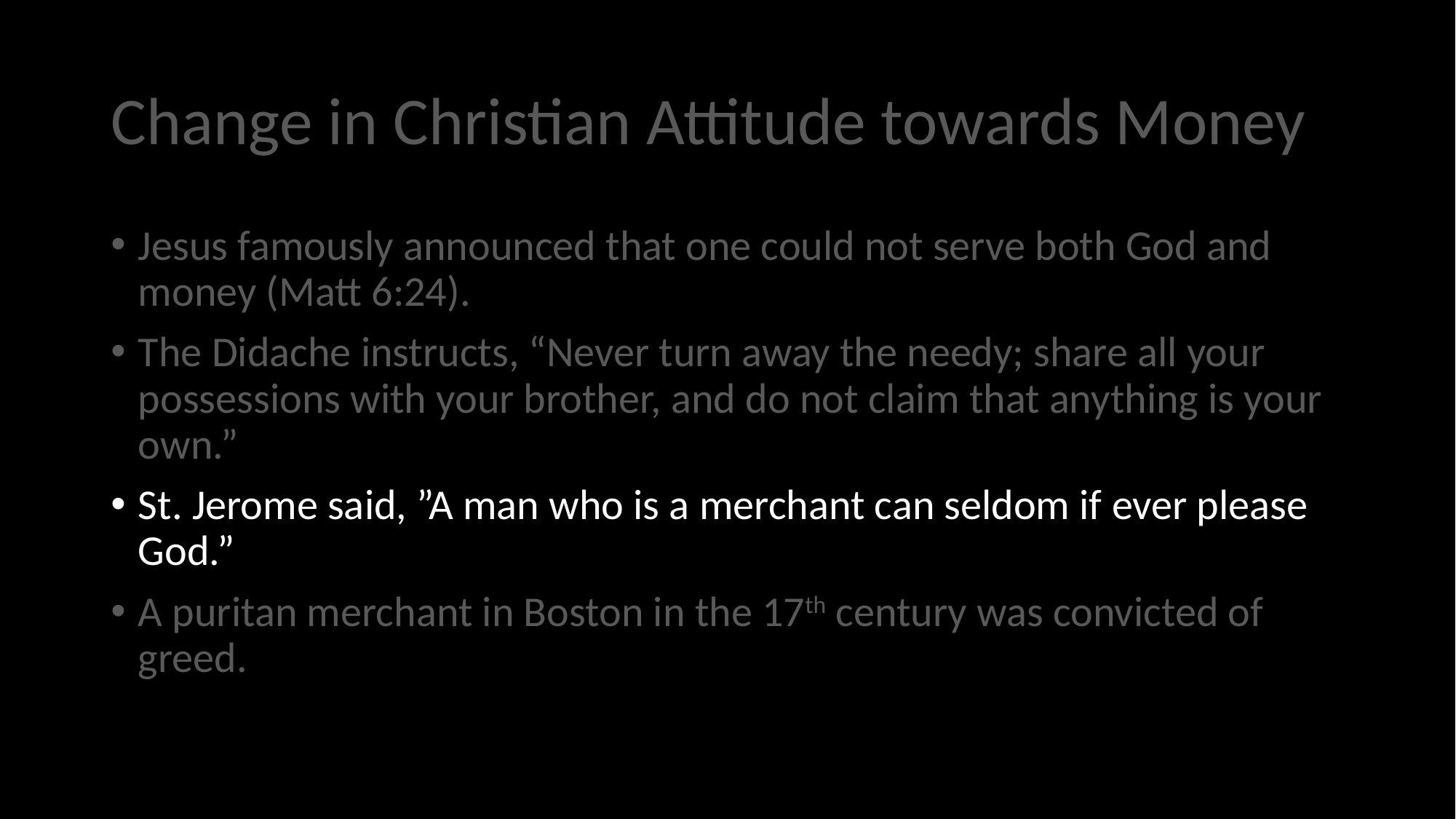

# Change in Christian Attitude towards Money
Jesus famously announced that one could not serve both God and money (Matt 6:24).
The Didache instructs, “Never turn away the needy; share all your possessions with your brother, and do not claim that anything is your own.”
St. Jerome said, ”A man who is a merchant can seldom if ever please God.”
A puritan merchant in Boston in the 17th century was convicted of greed.